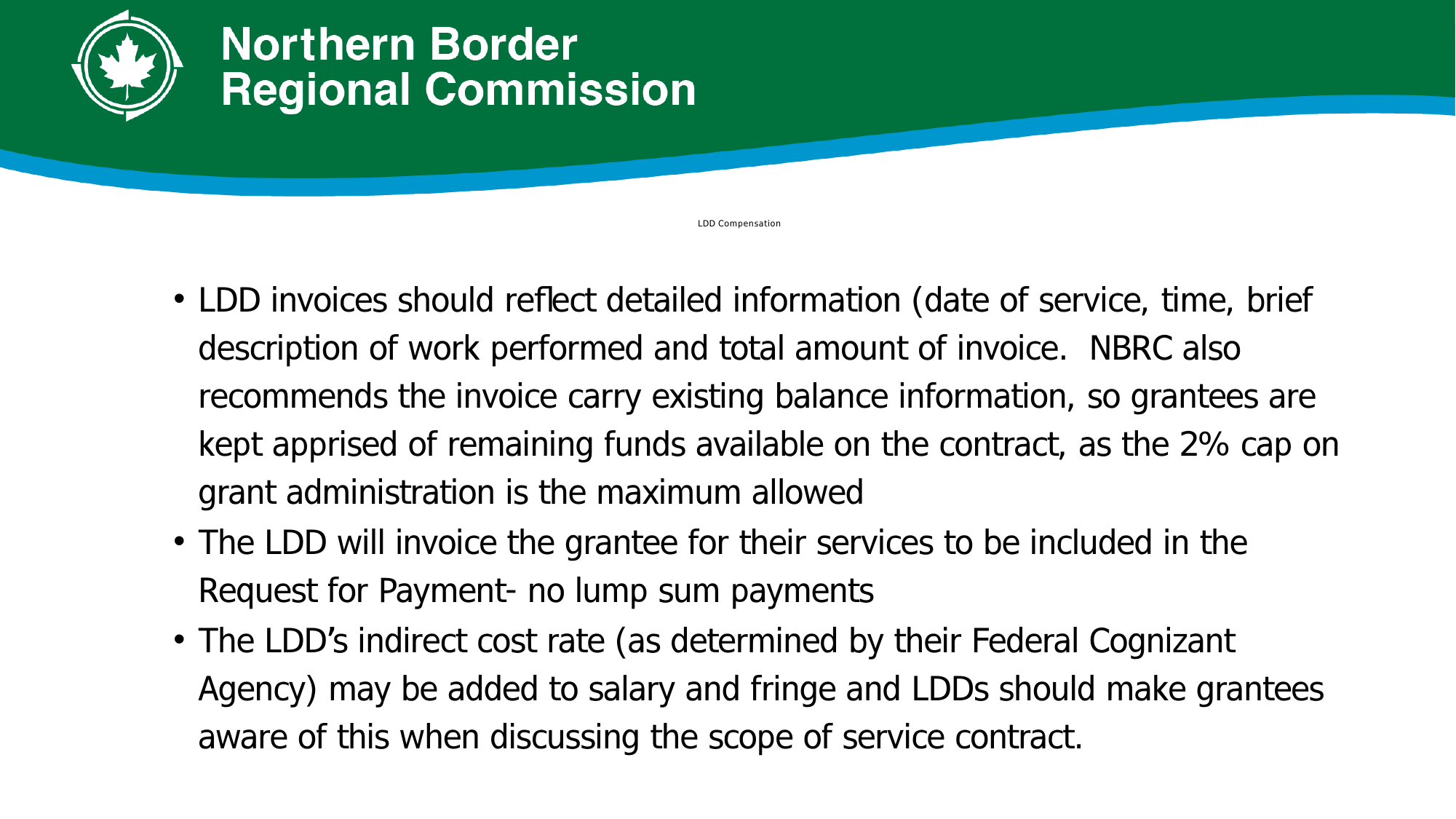

# LDD Compensation
LDD invoices should reflect detailed information (date of service, time, brief description of work performed and total amount of invoice.  NBRC also recommends the invoice carry existing balance information, so grantees are kept apprised of remaining funds available on the contract, as the 2% cap on grant administration is the maximum allowed
The LDD will invoice the grantee for their services to be included in the Request for Payment- no lump sum payments
The LDD’s indirect cost rate (as determined by their Federal Cognizant Agency) may be added to salary and fringe and LDDs should make grantees aware of this when discussing the scope of service contract.